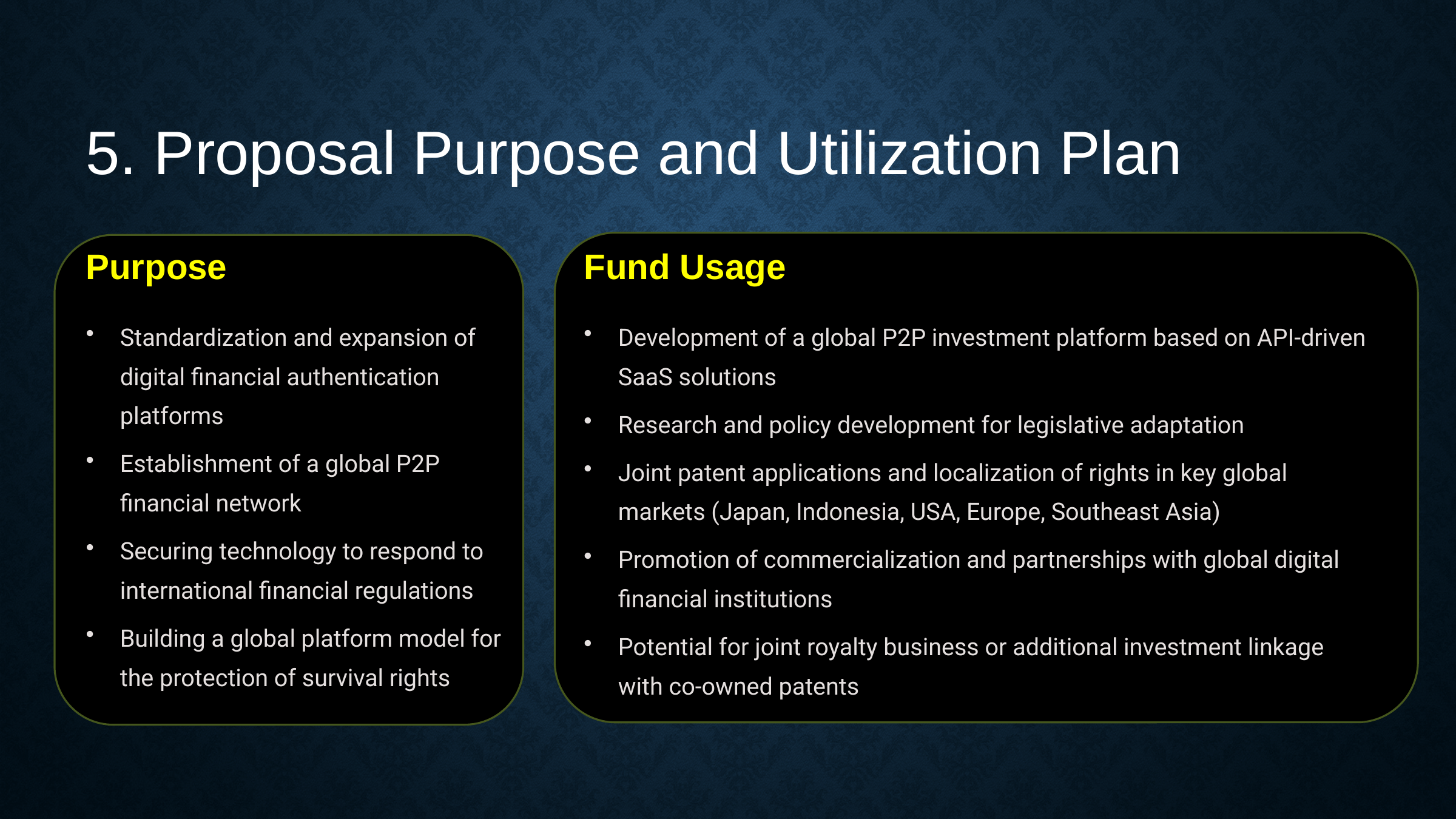

5. Proposal Purpose and Utilization Plan

Purpose
Fund Usage
Standardization and expansion of digital financial authentication platforms
Development of a global P2P investment platform based on API-driven SaaS solutions
Research and policy development for legislative adaptation
Establishment of a global P2P financial network
Joint patent applications and localization of rights in key global markets (Japan, Indonesia, USA, Europe, Southeast Asia)
Securing technology to respond to international financial regulations
Promotion of commercialization and partnerships with global digital financial institutions
Building a global platform model for the protection of survival rights
Potential for joint royalty business or additional investment linkage with co-owned patents